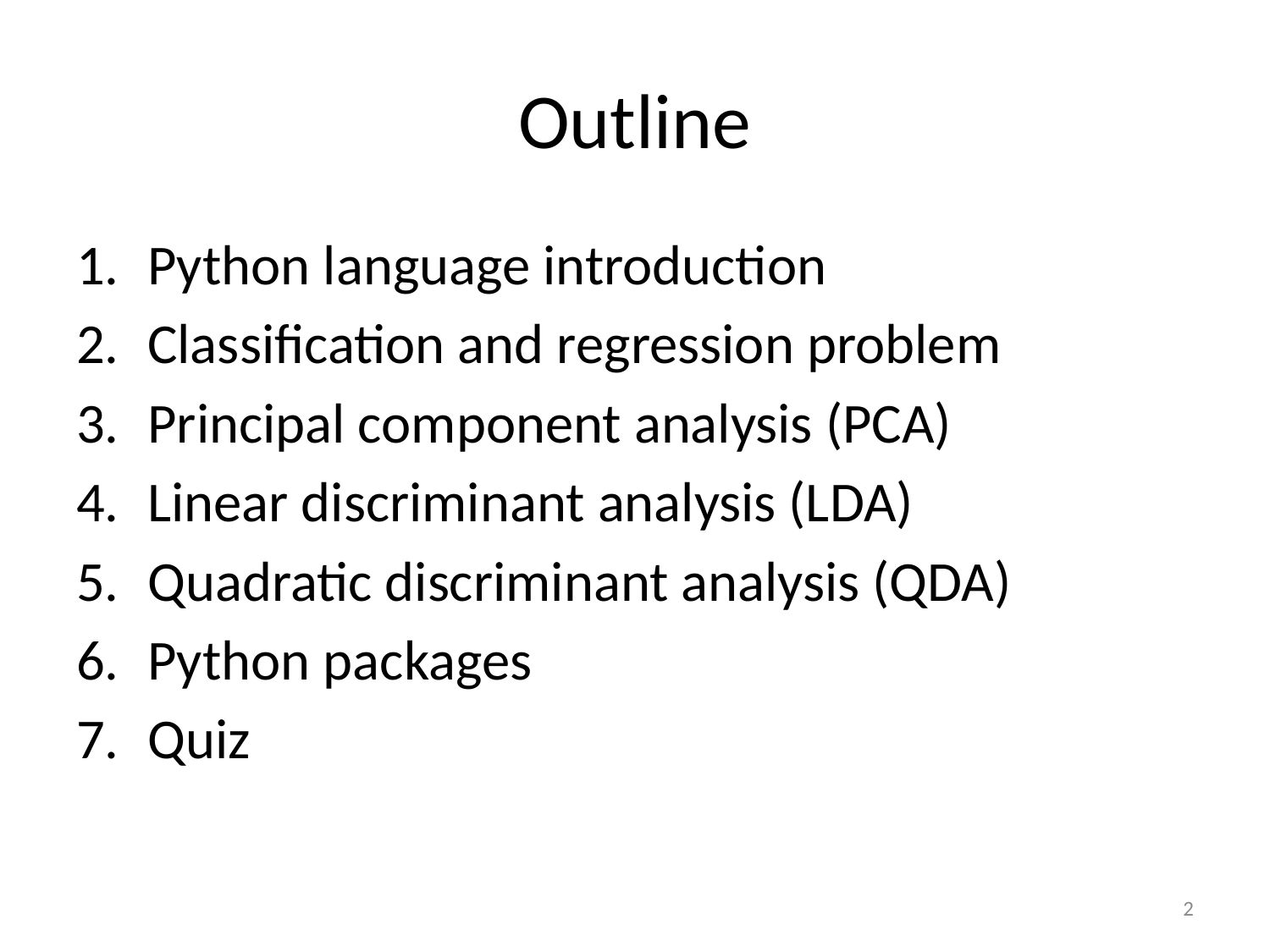

# Outline
Python language introduction
Classification and regression problem
Principal component analysis (PCA)
Linear discriminant analysis (LDA)
Quadratic discriminant analysis (QDA)
Python packages
Quiz
2